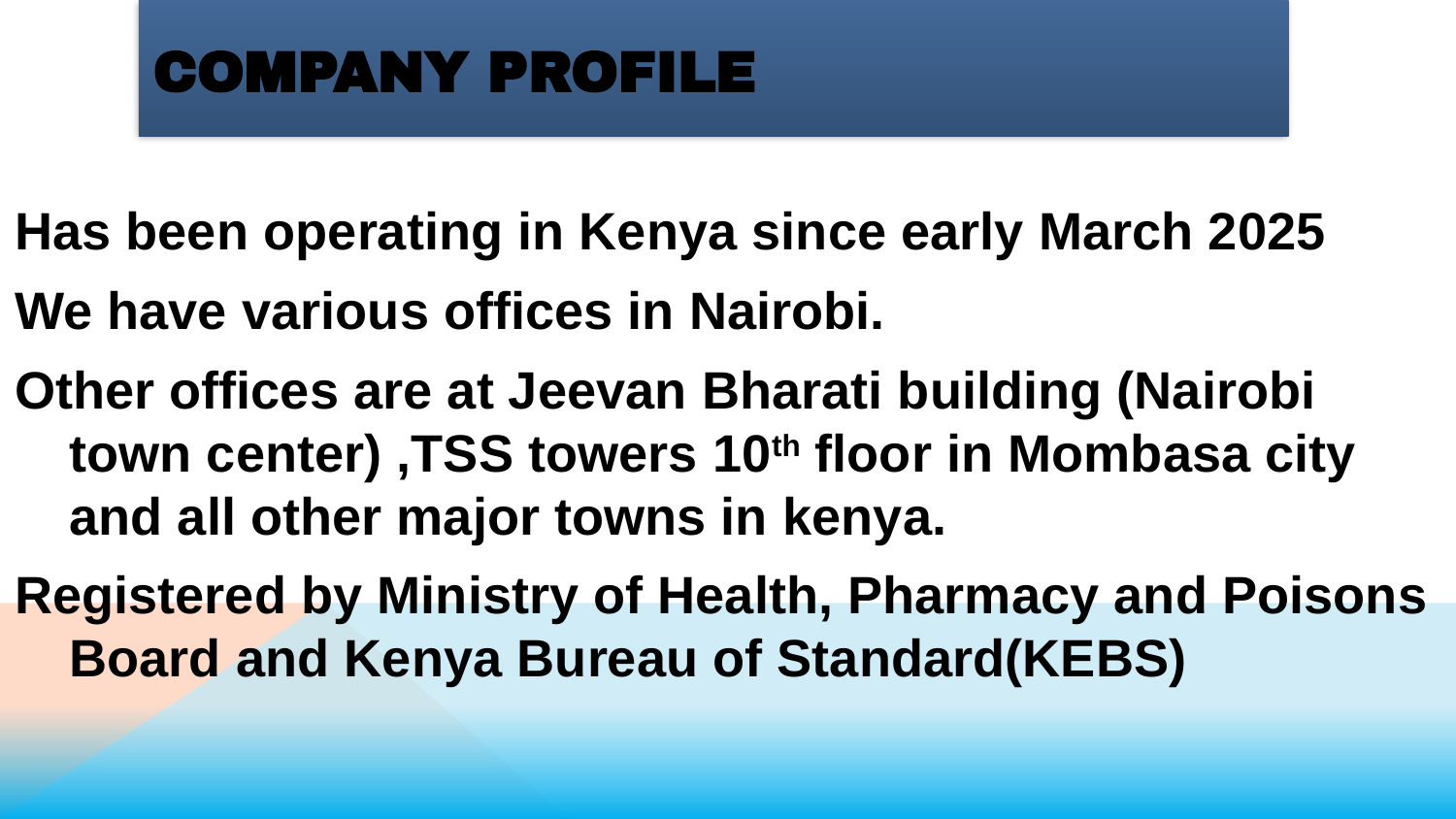

# COMPANY PROFILE

Has been operating in Kenya since early March 2025
We have various offices in Nairobi.
Other offices are at Jeevan Bharati building (Nairobi town center) ,TSS towers 10th floor in Mombasa city and all other major towns in kenya.
Registered by Ministry of Health, Pharmacy and Poisons Board and Kenya Bureau of Standard(KEBS)